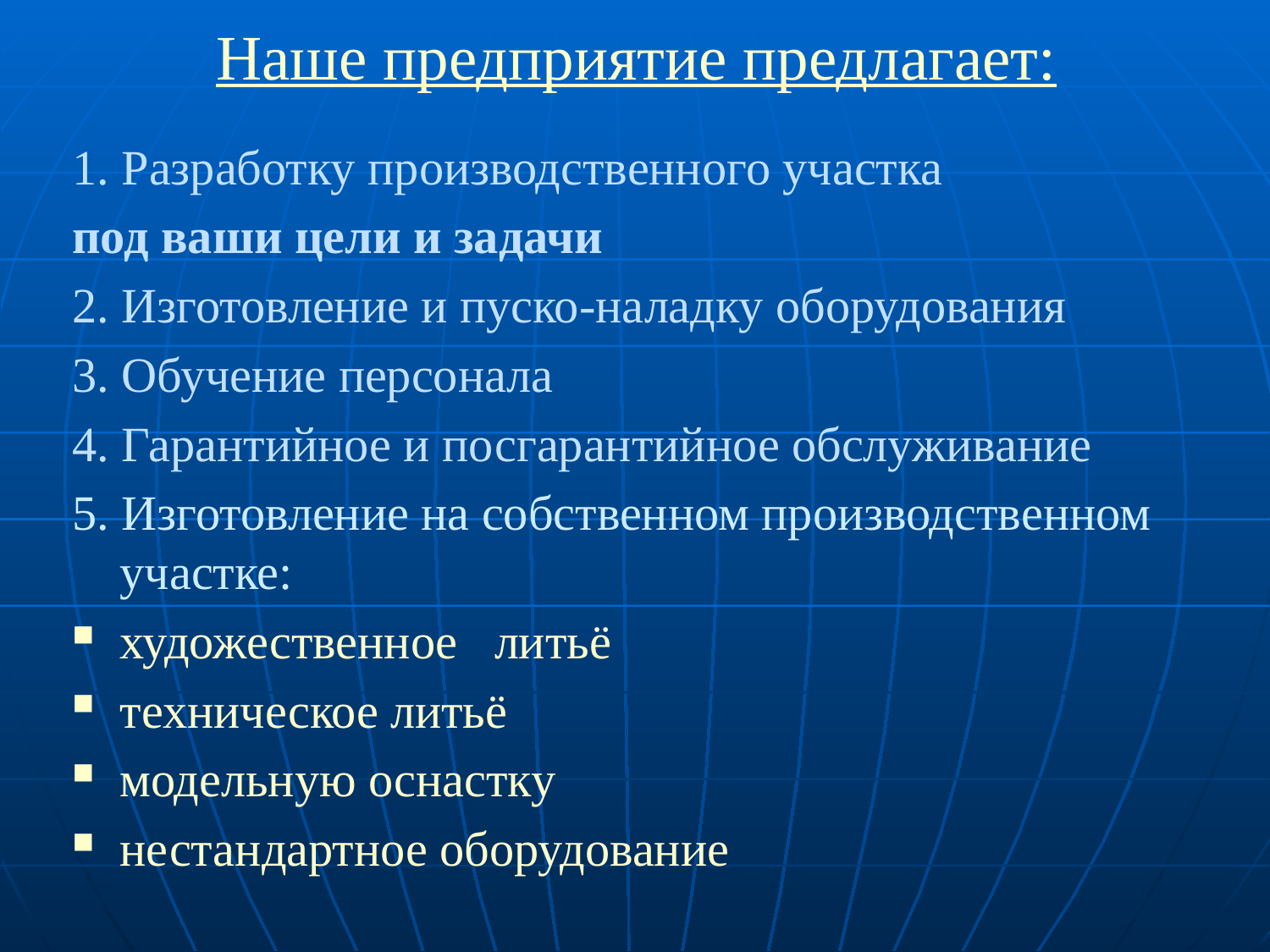

# Наше предприятие предлагает:
1. Разработку производственного участка
под ваши цели и задачи
2. Изготовление и пуско-наладку оборудования
3. Обучение персонала
4. Гарантийное и посгарантийное обслуживание
5. Изготовление на собственном производственном участке:
художественное   литьё
техническое литьё
модельную оснастку
нестандартное оборудование